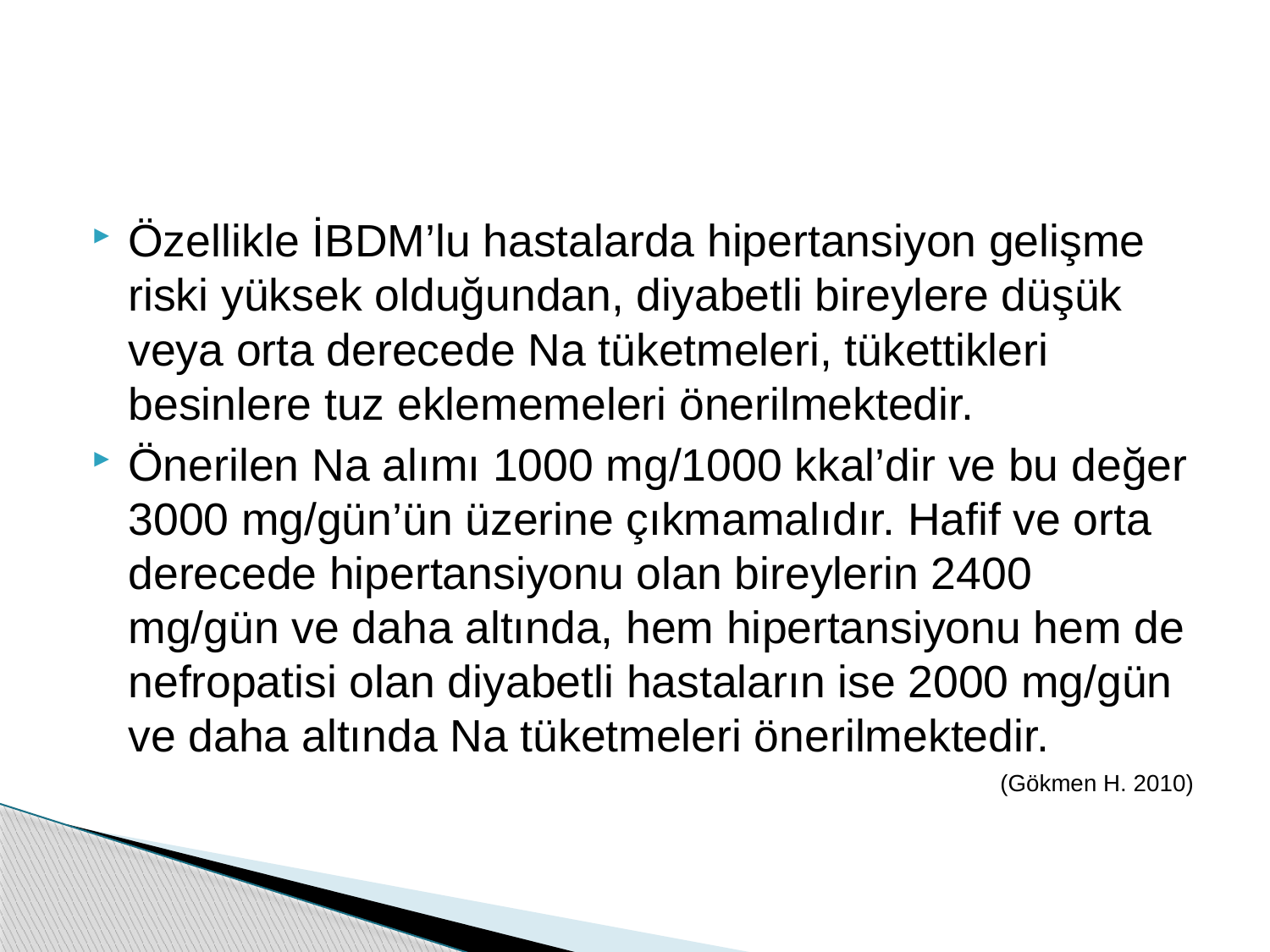

#
Özellikle İBDM’lu hastalarda hipertansiyon gelişme riski yüksek olduğundan, diyabetli bireylere düşük veya orta derecede Na tüketmeleri, tükettikleri besinlere tuz eklememeleri önerilmektedir.
Önerilen Na alımı 1000 mg/1000 kkal’dir ve bu değer 3000 mg/gün’ün üzerine çıkmamalıdır. Hafif ve orta derecede hipertansiyonu olan bireylerin 2400 mg/gün ve daha altında, hem hipertansiyonu hem de nefropatisi olan diyabetli hastaların ise 2000 mg/gün ve daha altında Na tüketmeleri önerilmektedir.
(Gökmen H. 2010)